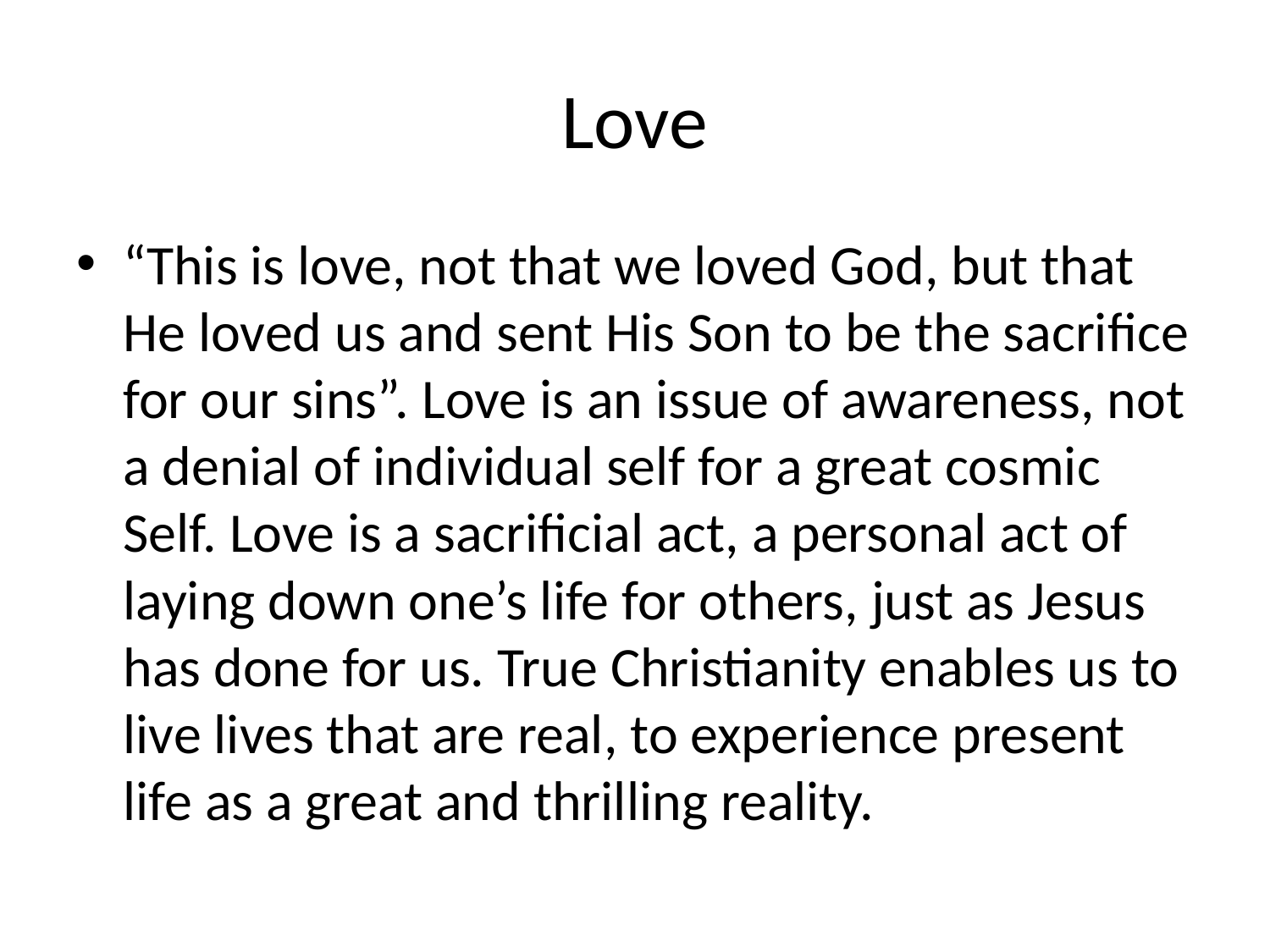

# Love
“This is love, not that we loved God, but that He loved us and sent His Son to be the sacrifice for our sins”. Love is an issue of awareness, not a denial of individual self for a great cosmic Self. Love is a sacrificial act, a personal act of laying down one’s life for others, just as Jesus has done for us. True Christianity enables us to live lives that are real, to experience present life as a great and thrilling reality.